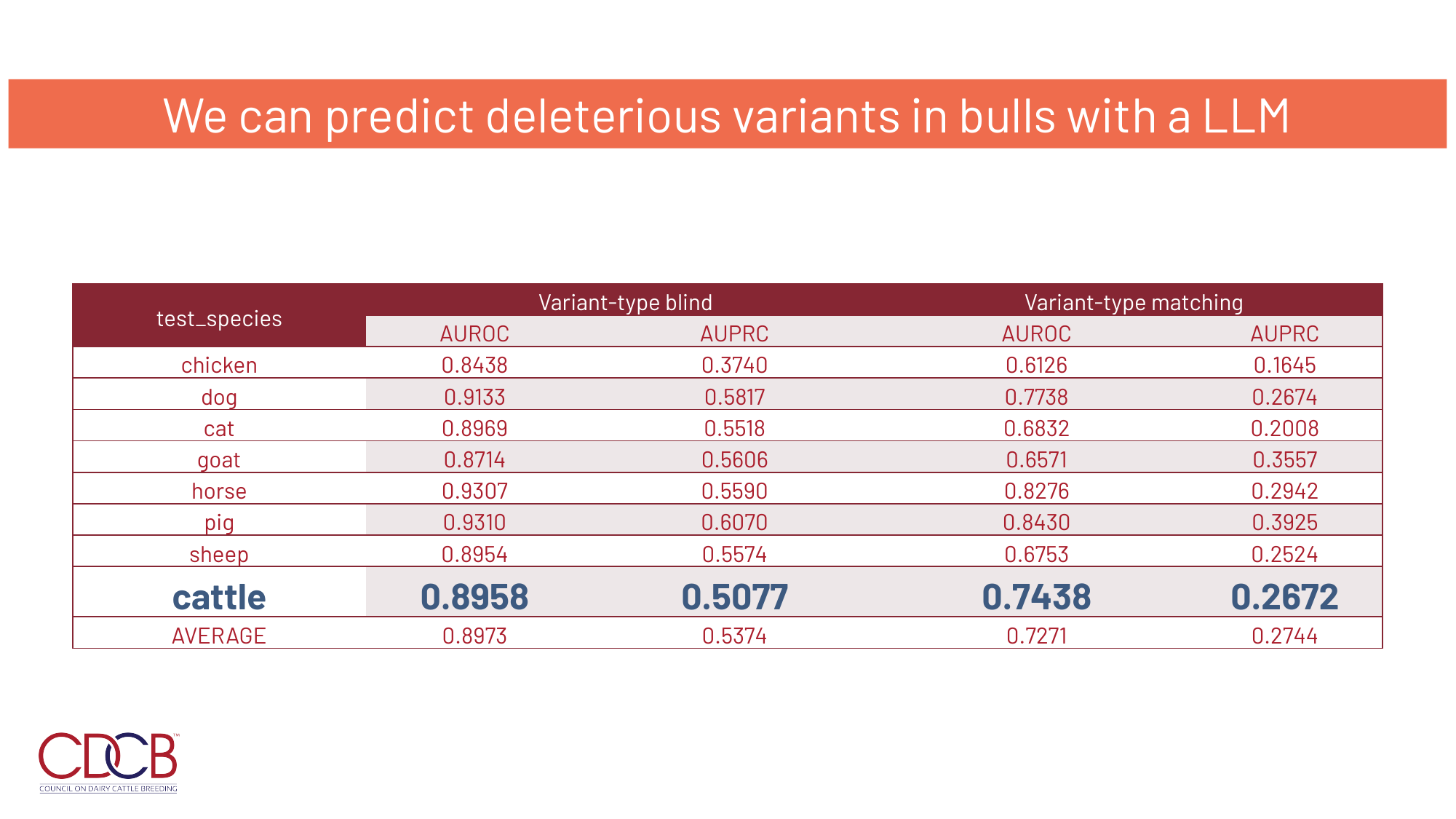

We can predict deleterious variants in bulls with a LLM
| test\_species | Variant-type blind |  | Variant-type matching |  |
| --- | --- | --- | --- | --- |
|  | AUROC | AUPRC | AUROC | AUPRC |
| chicken | 0.8438 | 0.3740 | 0.6126 | 0.1645 |
| dog | 0.9133 | 0.5817 | 0.7738 | 0.2674 |
| cat | 0.8969 | 0.5518 | 0.6832 | 0.2008 |
| goat | 0.8714 | 0.5606 | 0.6571 | 0.3557 |
| horse | 0.9307 | 0.5590 | 0.8276 | 0.2942 |
| pig | 0.9310 | 0.6070 | 0.8430 | 0.3925 |
| sheep | 0.8954 | 0.5574 | 0.6753 | 0.2524 |
| cattle | 0.8958 | 0.5077 | 0.7438 | 0.2672 |
| AVERAGE | 0.8973 | 0.5374 | 0.7271 | 0.2744 |